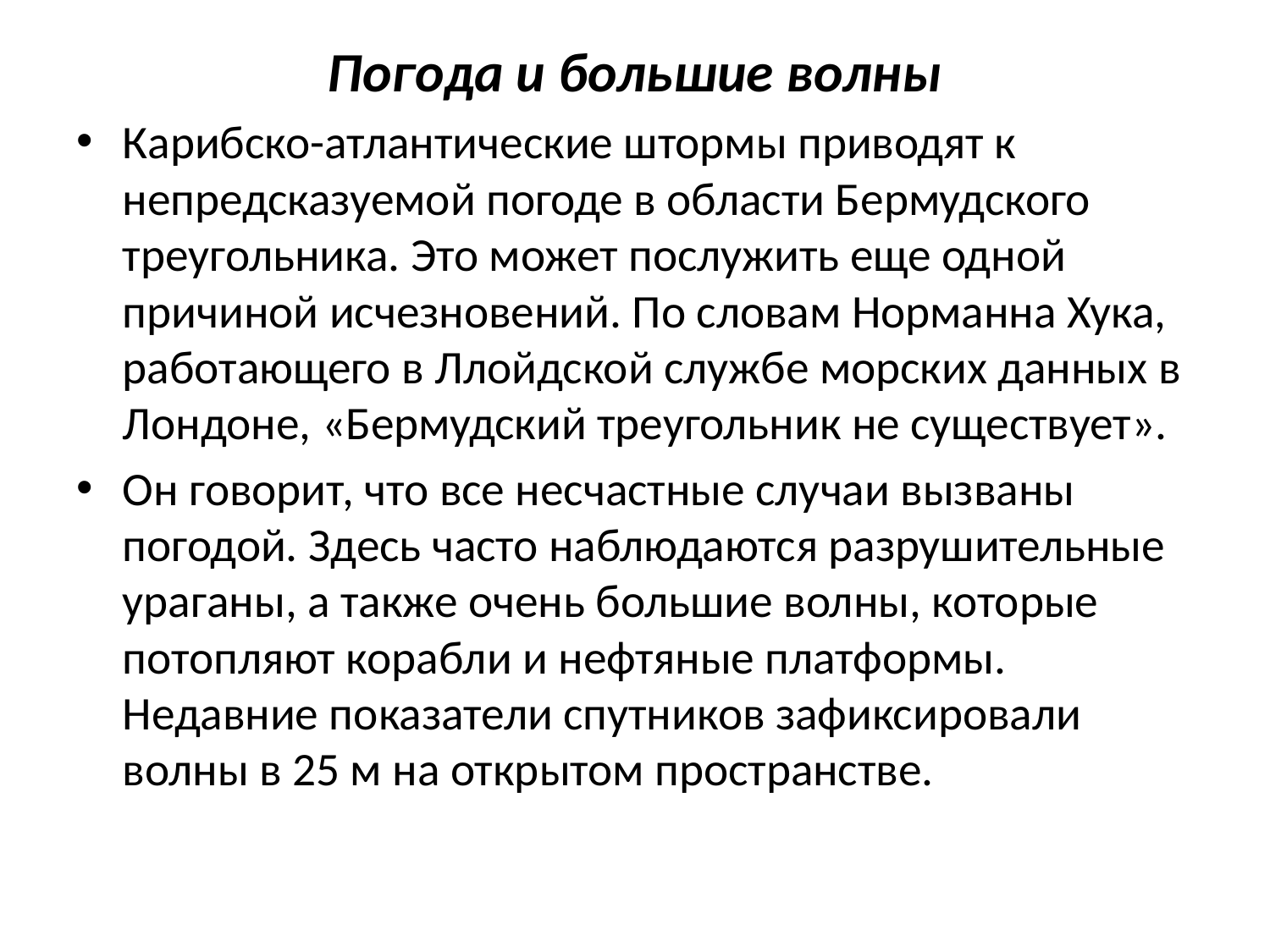

Погода и большие волны
Карибско-атлантические штормы приводят к непредсказуемой погоде в области Бермудского треугольника. Это может послужить еще одной причиной исчезновений. По словам Норманна Хука, работающего в Ллойдской службе морских данных в Лондоне, «Бермудский треугольник не существует».
Он говорит, что все несчастные случаи вызваны погодой. Здесь часто наблюдаются разрушительные ураганы, а также очень большие волны, которые потопляют корабли и нефтяные платформы. Недавние показатели спутников зафиксировали волны в 25 м на открытом пространстве.